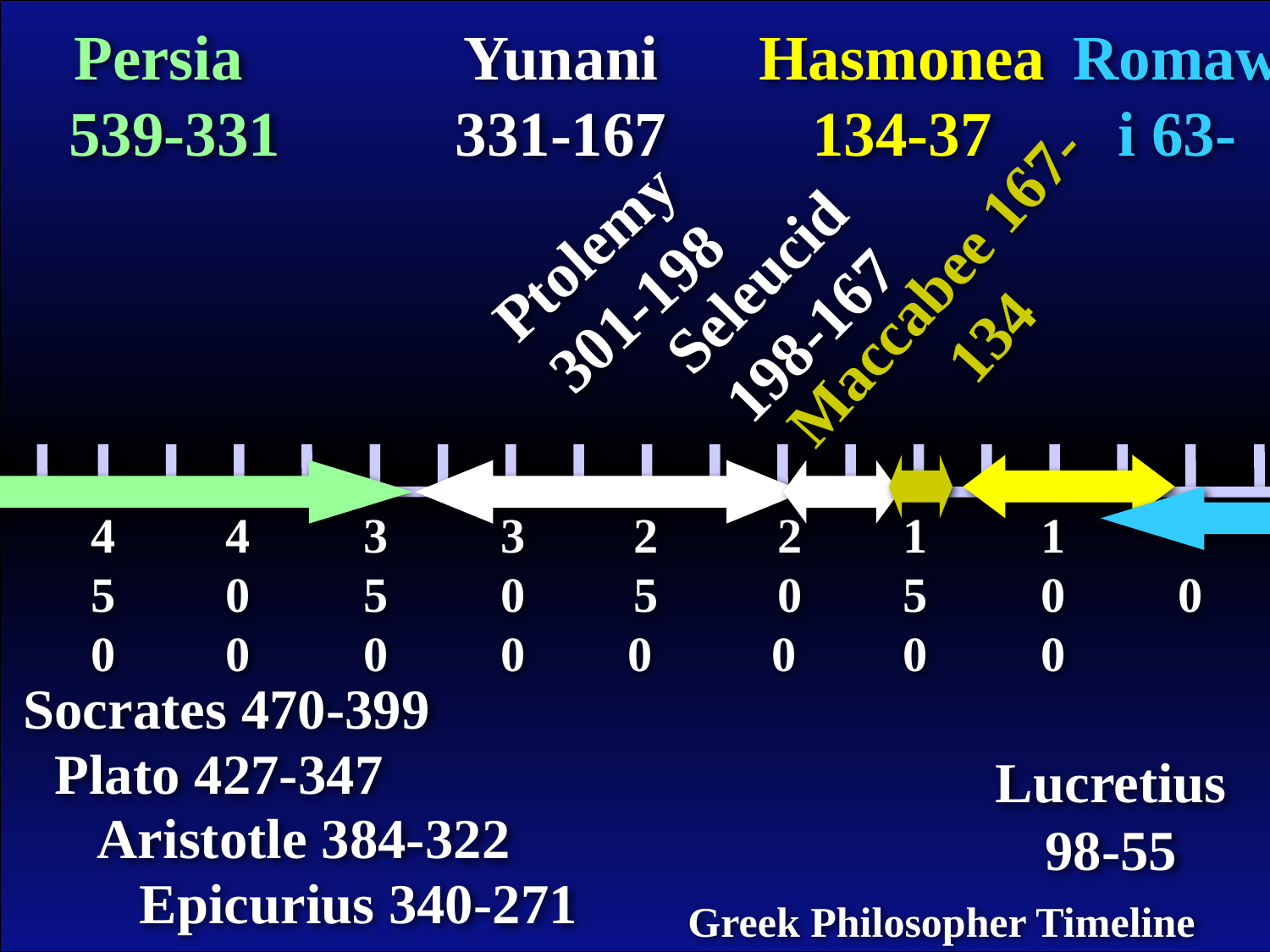

Persia   539-331
Yunani 331-167
Hasmonea 134-37
Romawi 63-
Ptolemy 301-198
Seleucid 198-167
Maccabee 167-134

450
400
350
300
2 5 0
2 0 0
150
100
 0
Socrates 470-399
Plato 427-347
Lucretius 98-55
Aristotle 384-322
Epicurius 340-271
Greek Philosopher Timeline